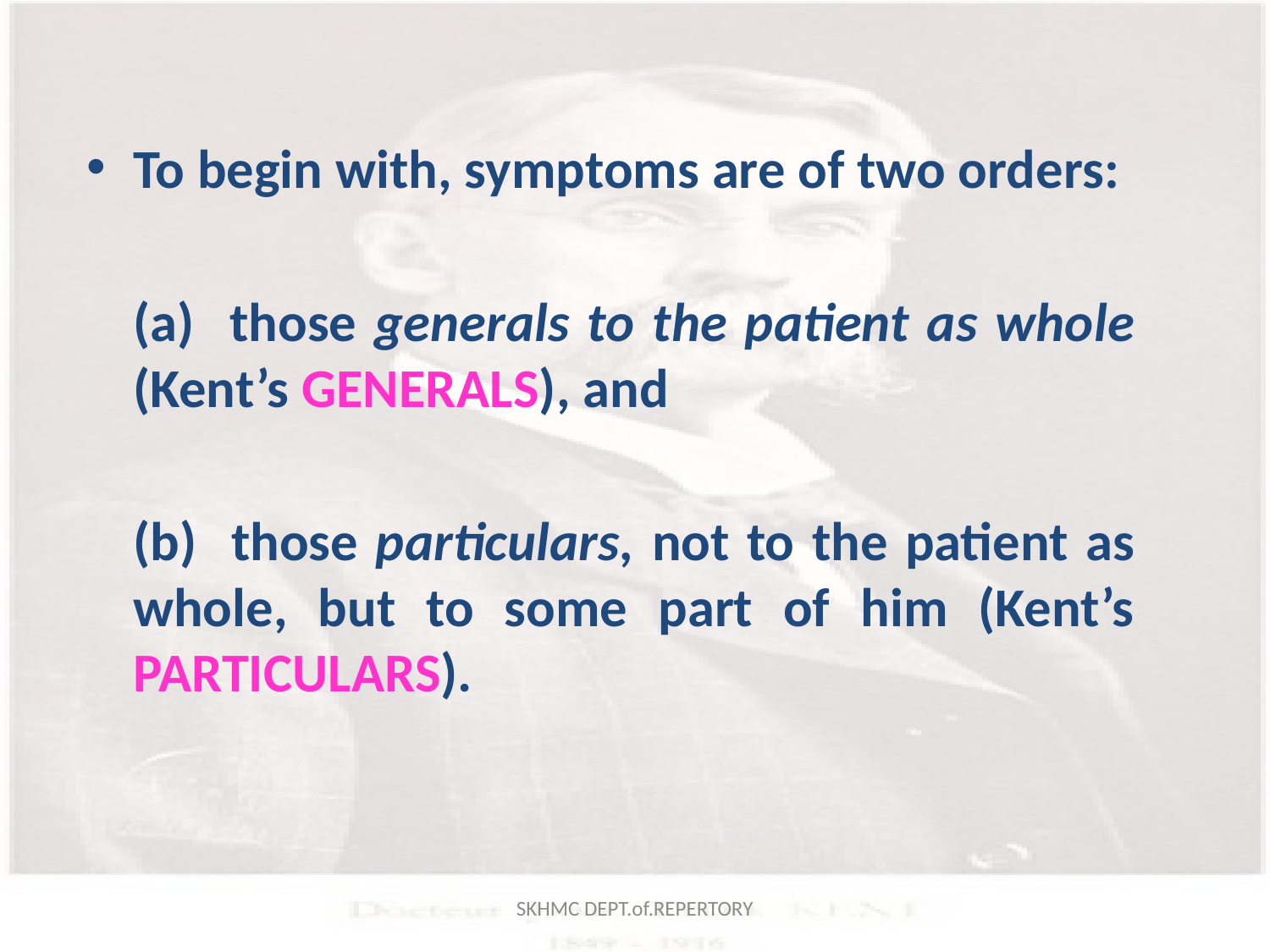

To begin with, symptoms are of two orders:

	(a)  those generals to the patient as whole (Kent’s GENERALS), and

	(b)  those particulars, not to the patient as whole, but to some part of him (Kent’s PARTICULARS).
SKHMC DEPT.of.REPERTORY